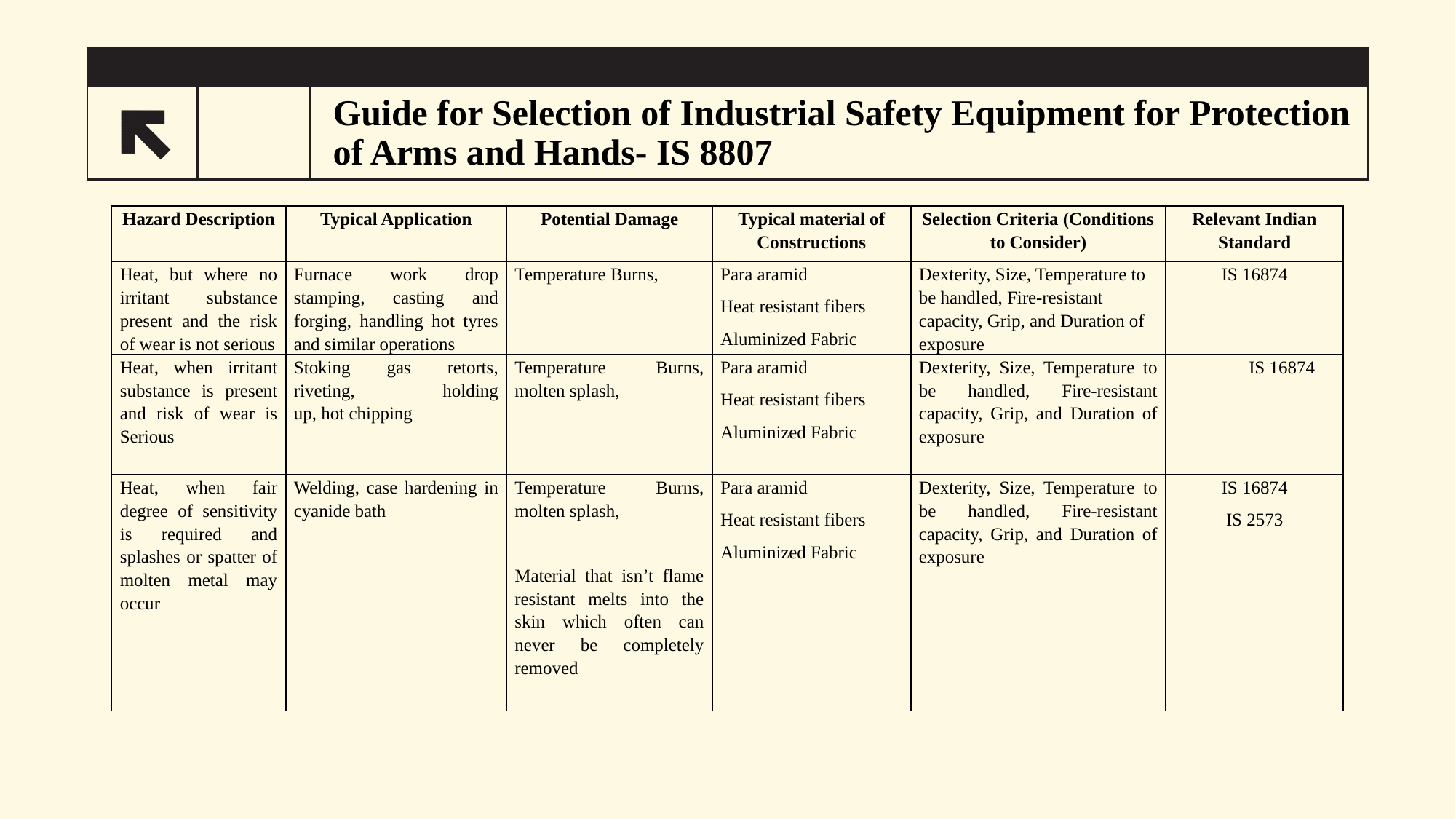

# Guide for Selection of Industrial Safety Equipment for Protection of Arms and Hands- IS 8807

30
| Hazard Description | Typical Application | Potential Damage | Typical material of Constructions | Selection Criteria (Conditions to Consider) | Relevant Indian Standard |
| --- | --- | --- | --- | --- | --- |
| Heat, but where no irritant substance present and the risk of wear is not serious | Furnace work drop stamping, casting and forging, handling hot tyres and similar operations | Temperature Burns, | Para aramid Heat resistant fibers Aluminized Fabric | Dexterity, Size, Temperature to be handled, Fire-resistant capacity, Grip, and Duration of exposure | IS 16874 |
| Heat, when irritant substance is present and risk of wear is Serious | Stoking gas retorts, riveting, holding up, hot chipping | Temperature Burns, molten splash, | Para aramid Heat resistant fibers Aluminized Fabric | Dexterity, Size, Temperature to be handled, Fire-resistant capacity, Grip, and Duration of exposure | IS 16874 |
| Heat, when fair degree of sensitivity is required and splashes or spatter of molten metal may occur | Welding, case hardening in cyanide bath | Temperature Burns, molten splash,   Material that isn’t flame resistant melts into the skin which often can never be completely removed | Para aramid Heat resistant fibers Aluminized Fabric | Dexterity, Size, Temperature to be handled, Fire-resistant capacity, Grip, and Duration of exposure | IS 16874 IS 2573 |